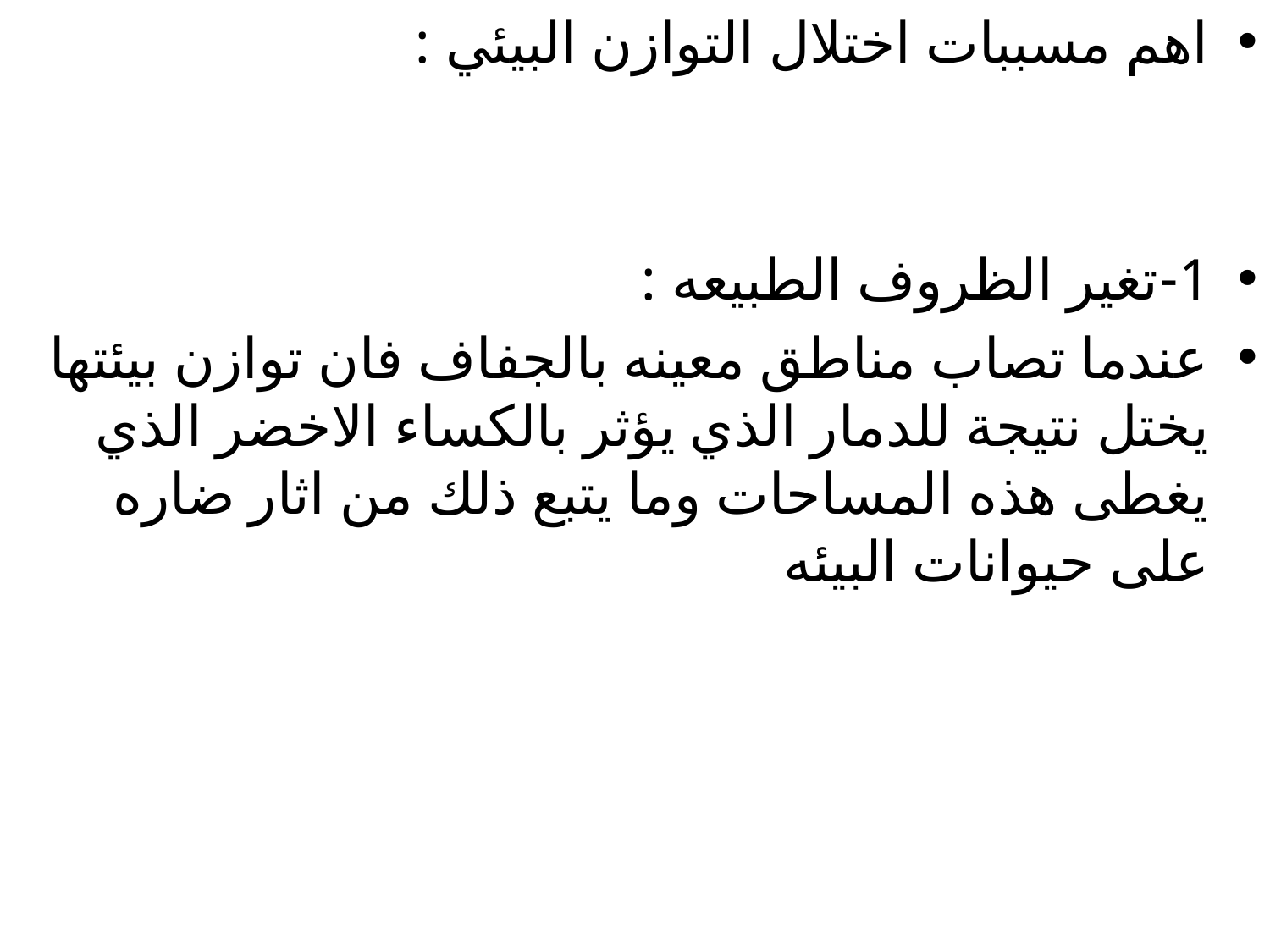

اهم مسببات اختلال التوازن البيئي :

1-تغير الظروف الطبيعه :
عندما تصاب مناطق معينه بالجفاف فان توازن بيئتها يختل نتيجة للدمار الذي يؤثر بالكساء الاخضر الذي يغطى هذه المساحات وما يتبع ذلك من اثار ضاره على حيوانات البيئه